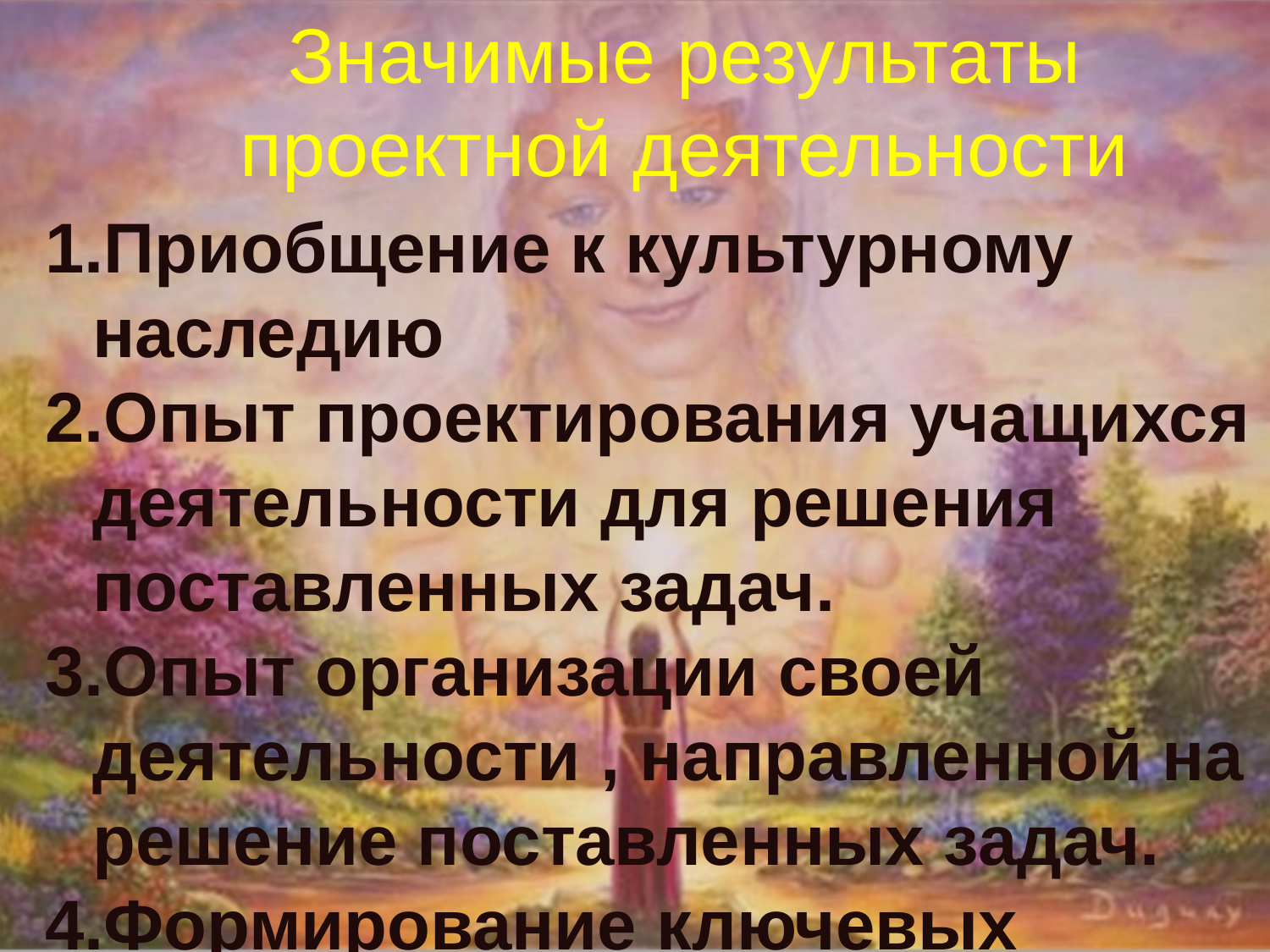

Значимые результаты проектной деятельности
Приобщение к культурному наследию
Опыт проектирования учащихся деятельности для решения поставленных задач.
Опыт организации своей деятельности , направленной на решение поставленных задач.
Формирование ключевых компетенций.